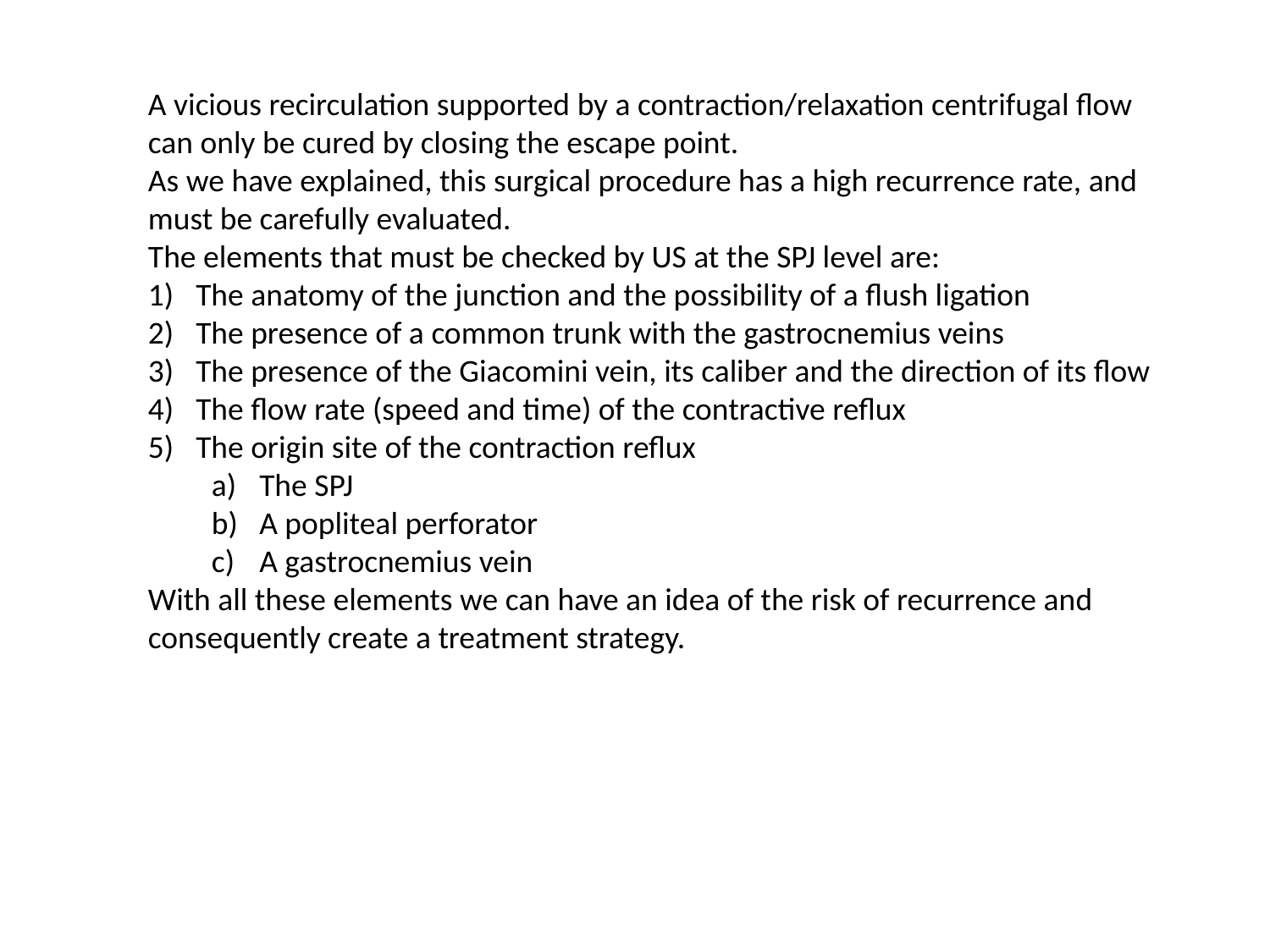

A vicious recirculation supported by a contraction/relaxation centrifugal flow can only be cured by closing the escape point.
As we have explained, this surgical procedure has a high recurrence rate, and must be carefully evaluated.
The elements that must be checked by US at the SPJ level are:
The anatomy of the junction and the possibility of a flush ligation
The presence of a common trunk with the gastrocnemius veins
The presence of the Giacomini vein, its caliber and the direction of its flow
The flow rate (speed and time) of the contractive reflux
The origin site of the contraction reflux
The SPJ
A popliteal perforator
A gastrocnemius vein
With all these elements we can have an idea of the risk of recurrence and consequently create a treatment strategy.